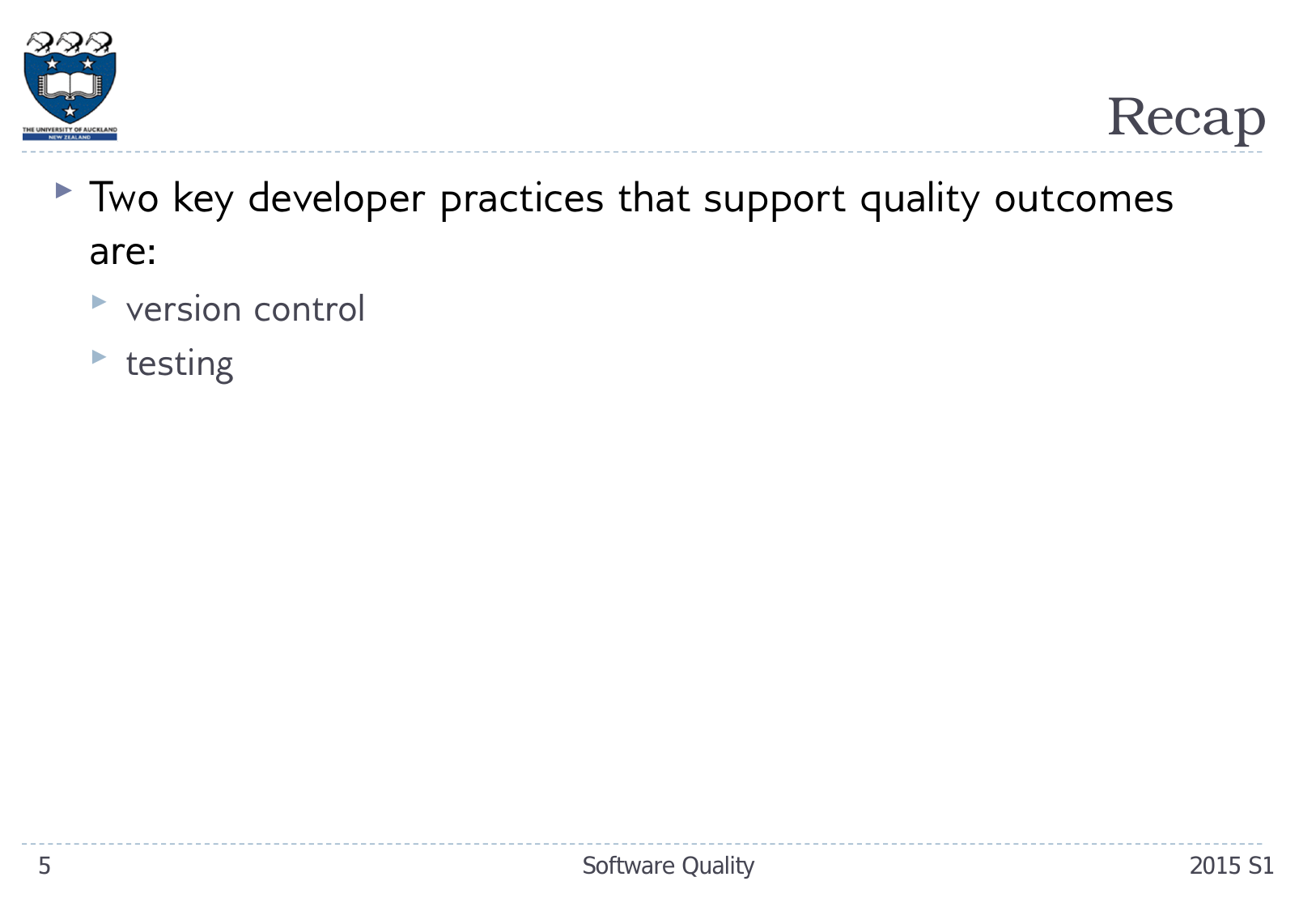

# Recap
Two key developer practices that support quality outcomes are:
version control
testing

5
Software Quality
2015 S1